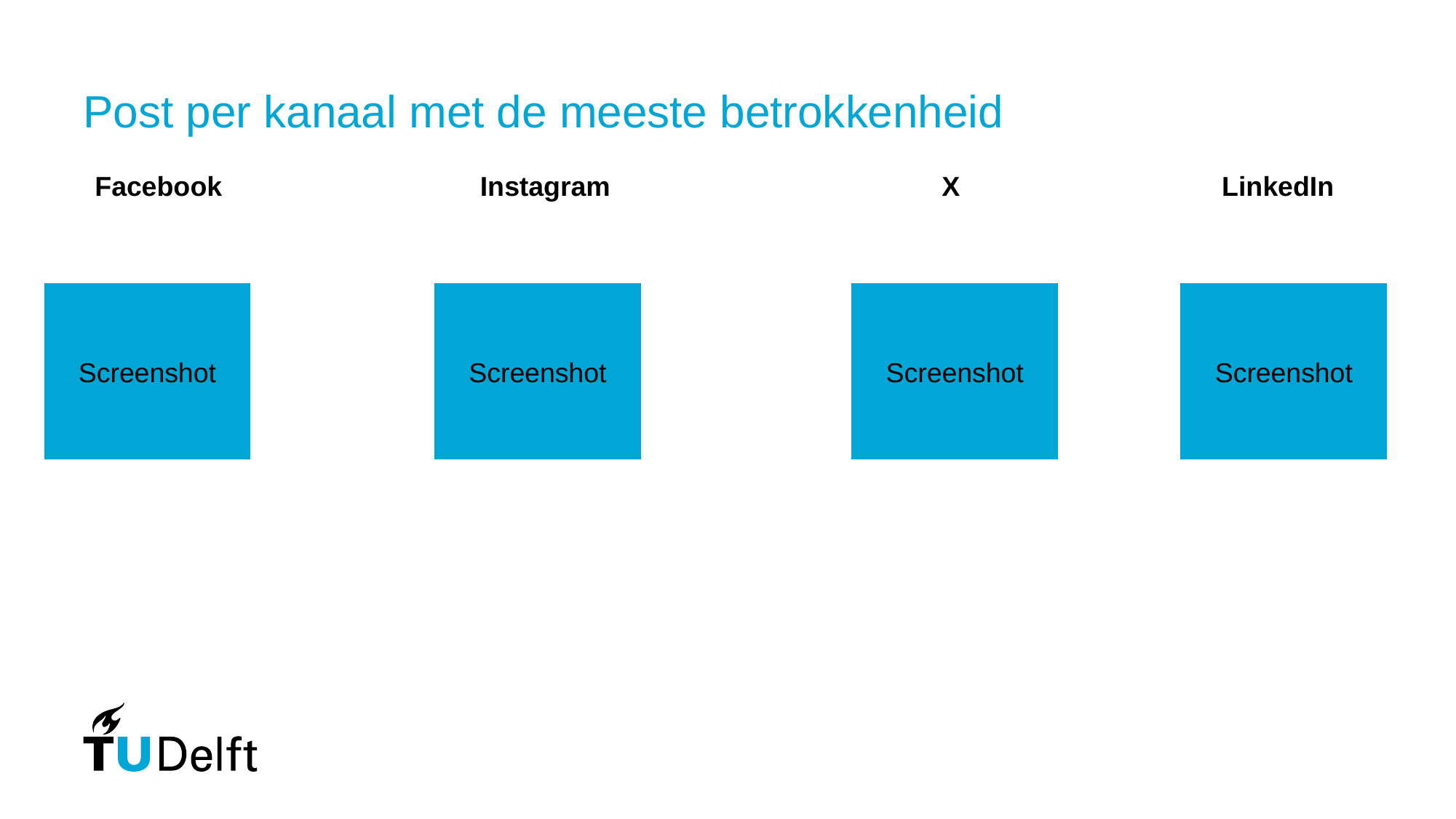

# Post per kanaal met de meeste betrokkenheid
LinkedIn
Facebook
Instagram
X

Screenshot

Screenshot

Screenshot

Screenshot